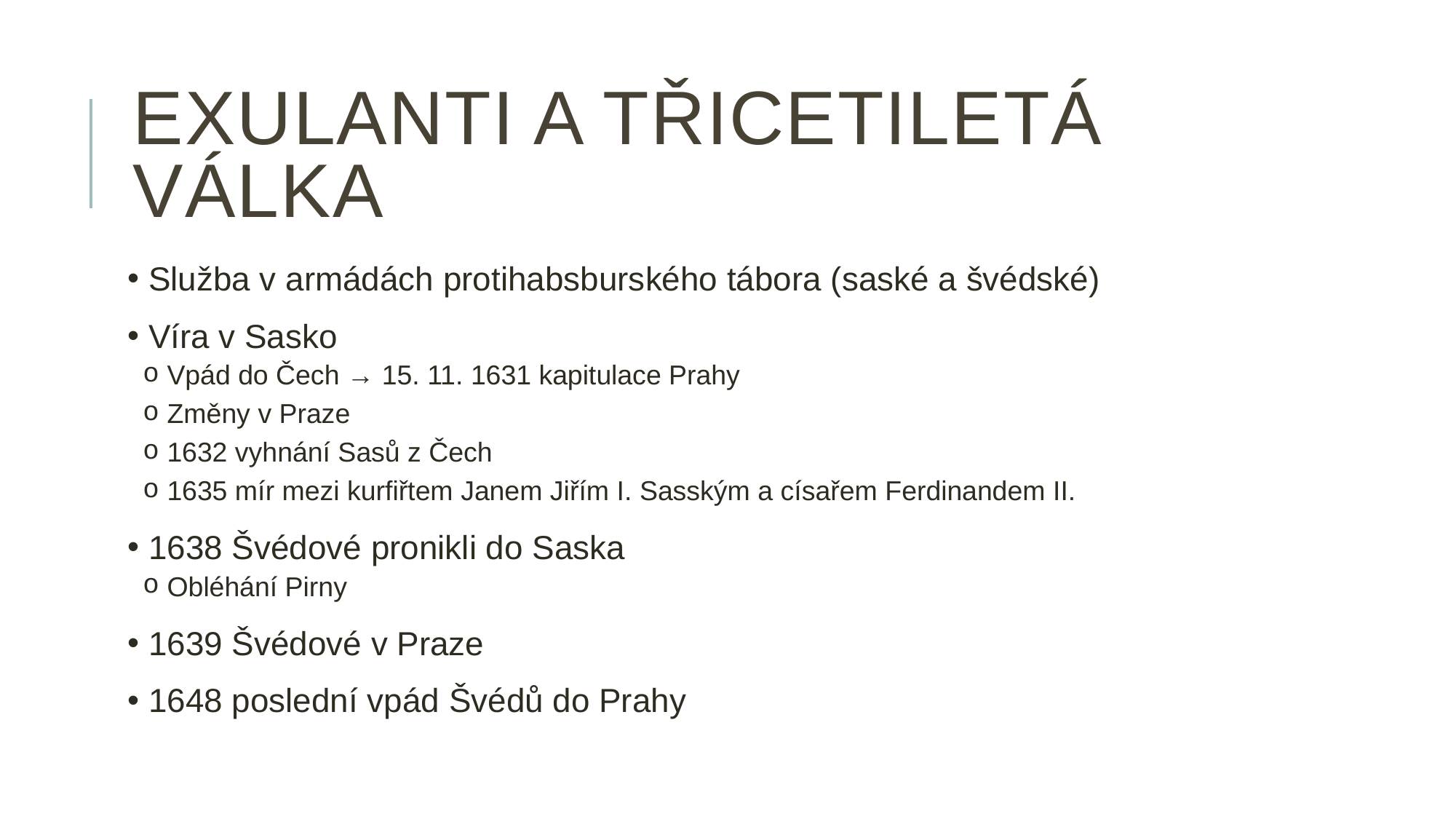

# Exulanti a Třicetiletá válka
 Služba v armádách protihabsburského tábora (saské a švédské)
 Víra v Sasko
 Vpád do Čech → 15. 11. 1631 kapitulace Prahy
 Změny v Praze
 1632 vyhnání Sasů z Čech
 1635 mír mezi kurfiřtem Janem Jiřím I. Sasským a císařem Ferdinandem II.
 1638 Švédové pronikli do Saska
 Obléhání Pirny
 1639 Švédové v Praze
 1648 poslední vpád Švédů do Prahy